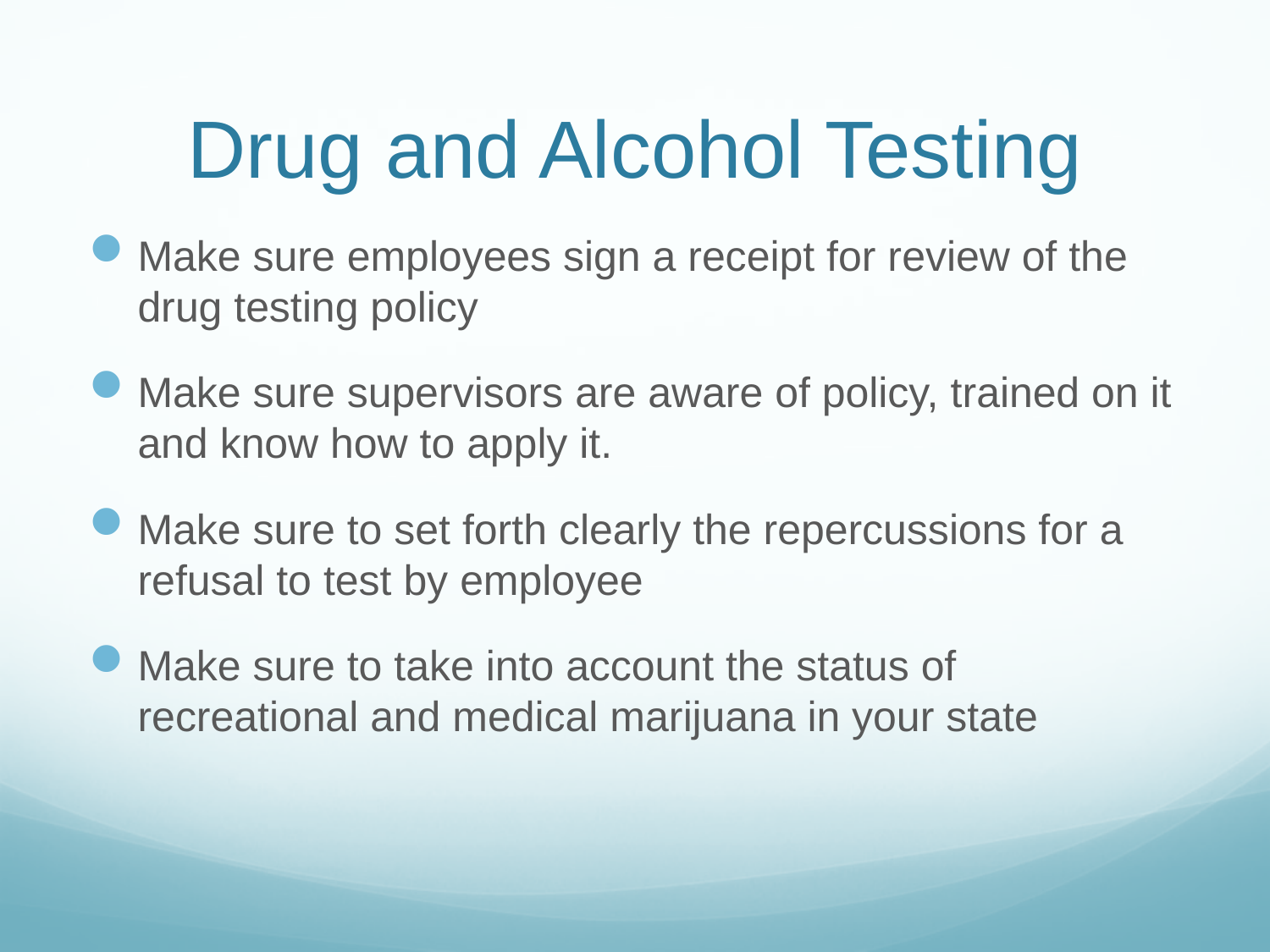

# Drug and Alcohol Testing
Make sure employees sign a receipt for review of the drug testing policy
Make sure supervisors are aware of policy, trained on it and know how to apply it.
Make sure to set forth clearly the repercussions for a refusal to test by employee
Make sure to take into account the status of recreational and medical marijuana in your state